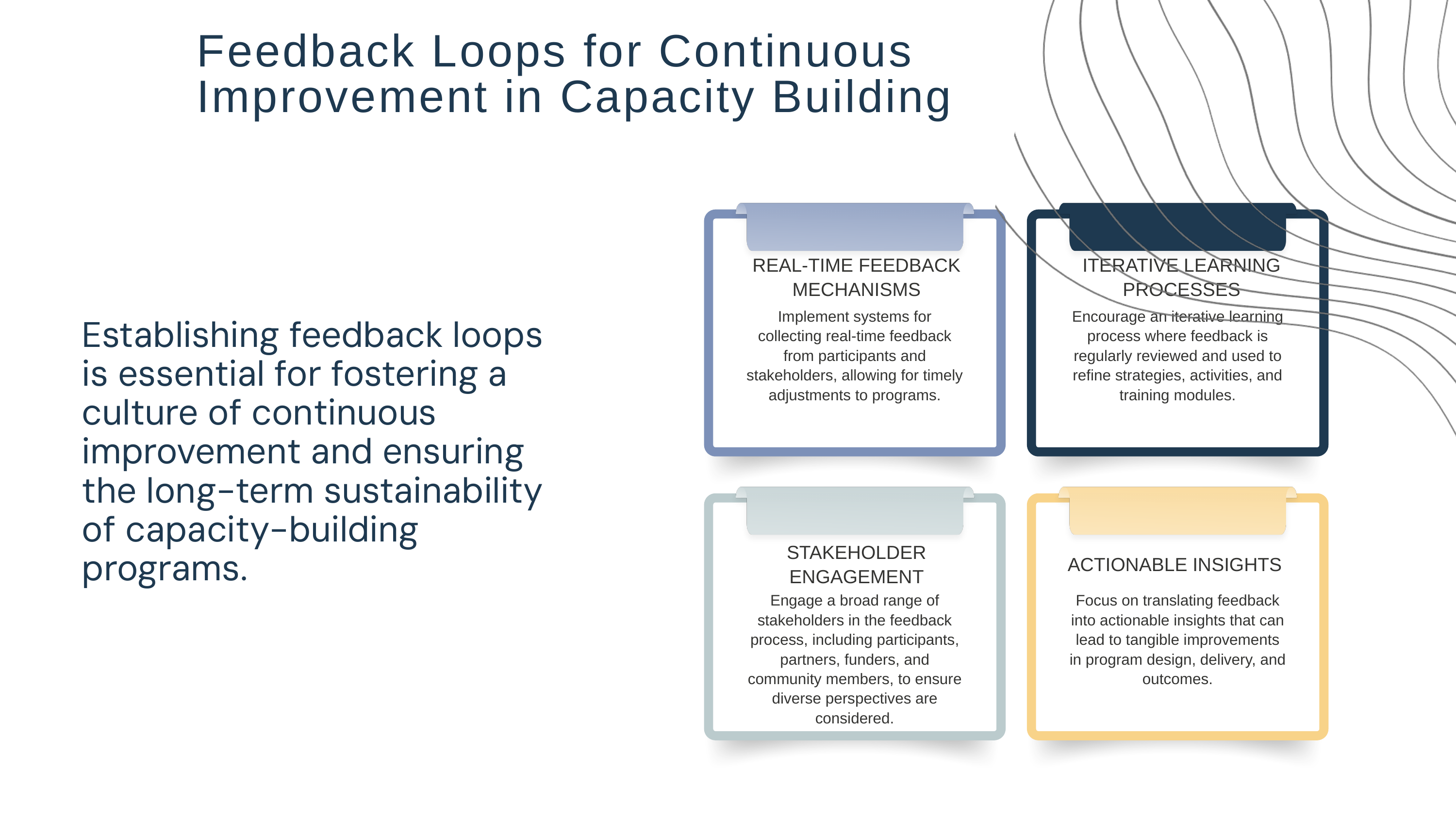

Feedback Loops for Continuous Improvement in Capacity Building

REAL-TIME FEEDBACK MECHANISMS
ITERATIVE LEARNING PROCESSES
Implement systems for collecting real-time feedback from participants and stakeholders, allowing for timely adjustments to programs.
Encourage an iterative learning process where feedback is regularly reviewed and used to refine strategies, activities, and training modules.
Establishing feedback loops is essential for fostering a culture of continuous improvement and ensuring the long-term sustainability of capacity-building programs.

STAKEHOLDER ENGAGEMENT
ACTIONABLE INSIGHTS
Engage a broad range of stakeholders in the feedback process, including participants, partners, funders, and community members, to ensure diverse perspectives are considered.
Focus on translating feedback into actionable insights that can lead to tangible improvements in program design, delivery, and outcomes.